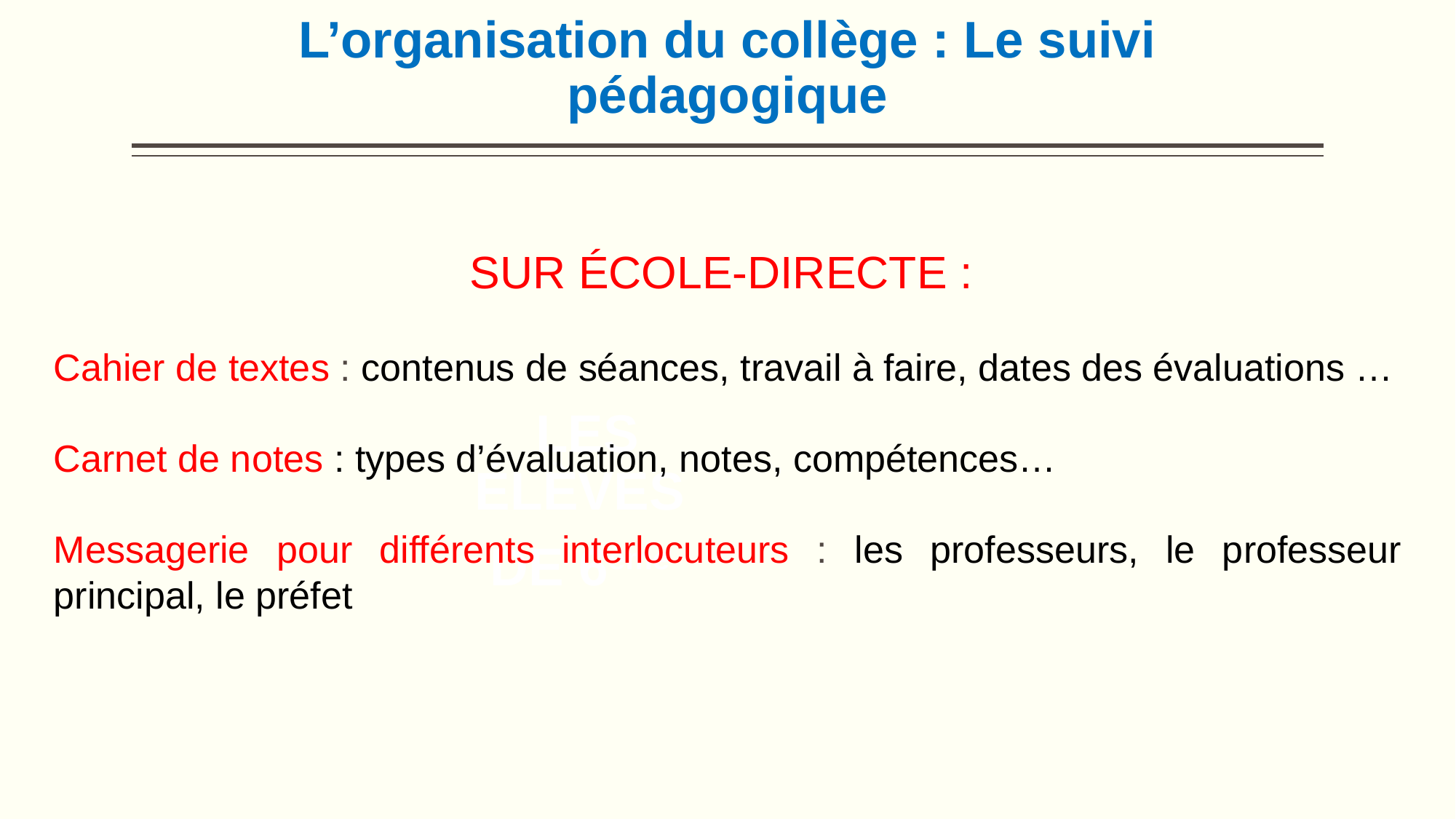

# L’organisation du collège : Le suivi pédagogique

SUR ÉCOLE-DIRECTE :

Cahier de textes : contenus de séances, travail à faire, dates des évaluations …

Carnet de notes : types d’évaluation, notes, compétences…

Messagerie pour différents interlocuteurs : les professeurs, le professeur principal, le préfet

LES ÉLÈVES
DE 6ème